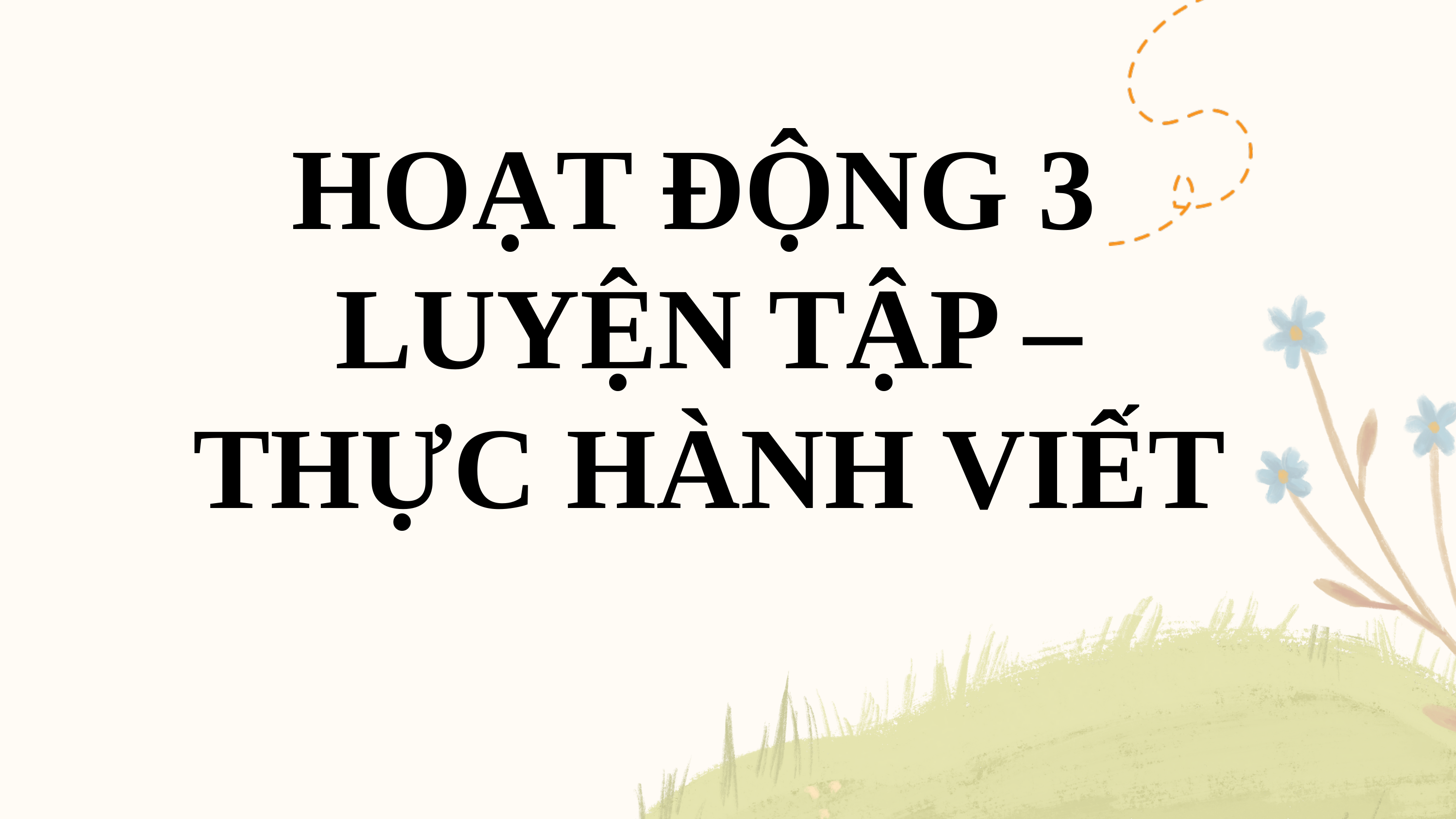

HOẠT ĐỘNG 3
LUYỆN TẬP –
 THỰC HÀNH VIẾT